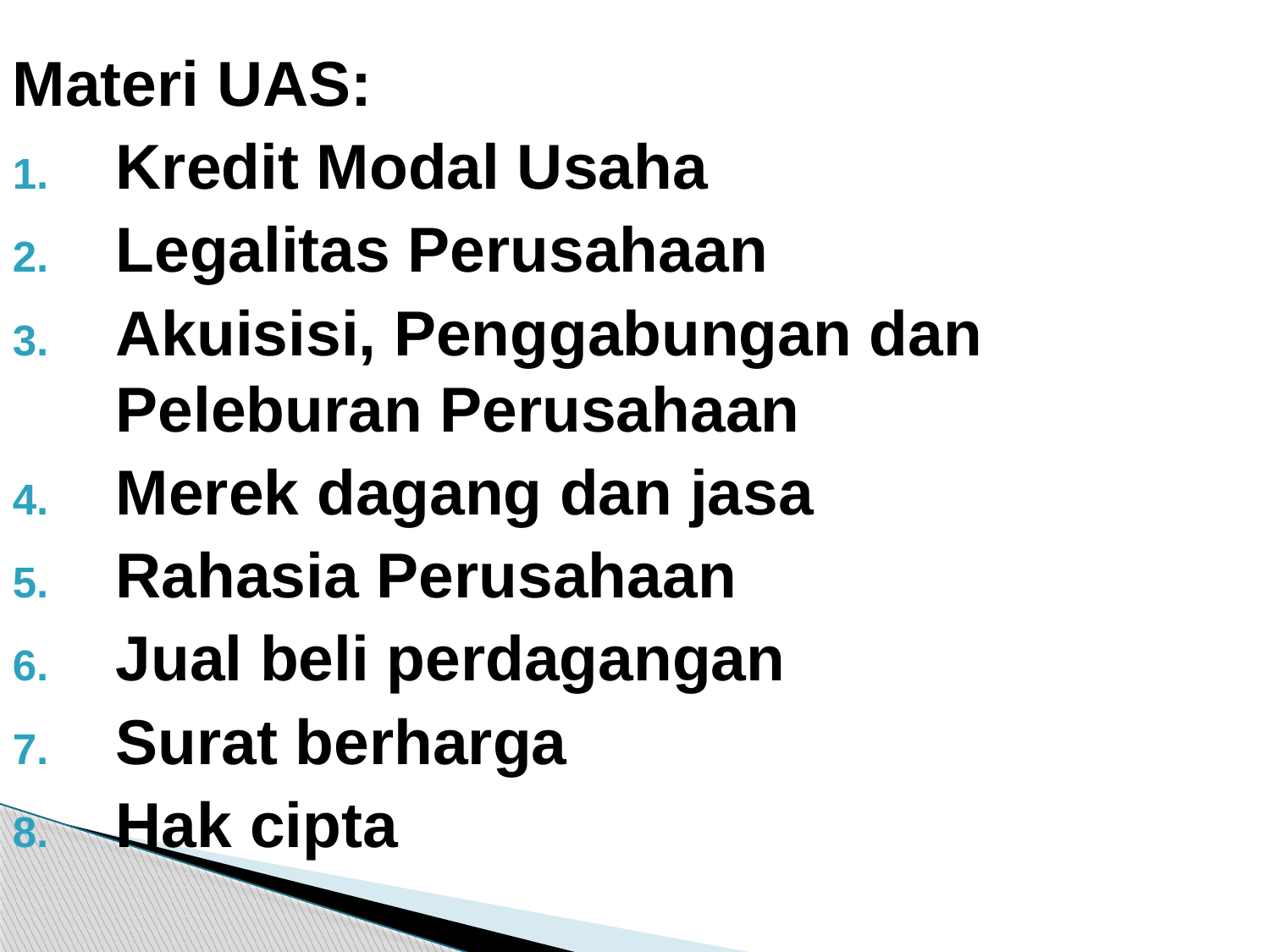

Materi UAS:
Kredit Modal Usaha
Legalitas Perusahaan
Akuisisi, Penggabungan dan Peleburan Perusahaan
Merek dagang dan jasa
Rahasia Perusahaan
Jual beli perdagangan
Surat berharga
Hak cipta